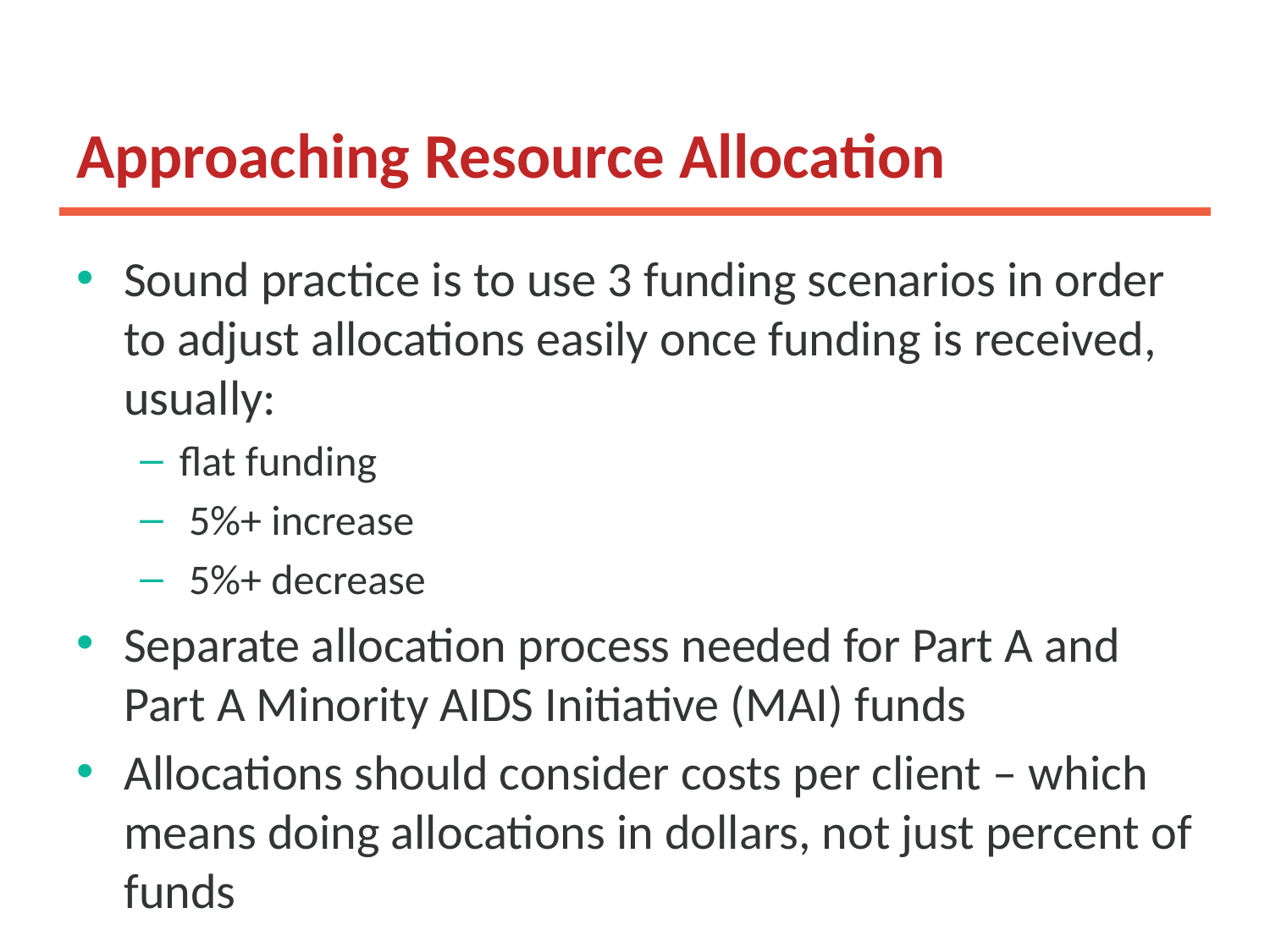

# Approaching Resource Allocation
Sound practice is to use 3 funding scenarios in order to adjust allocations easily once funding is received, usually:
flat funding
 5%+ increase
 5%+ decrease
Separate allocation process needed for Part A and Part A Minority AIDS Initiative (MAI) funds
Allocations should consider costs per client – which means doing allocations in dollars, not just percent of funds